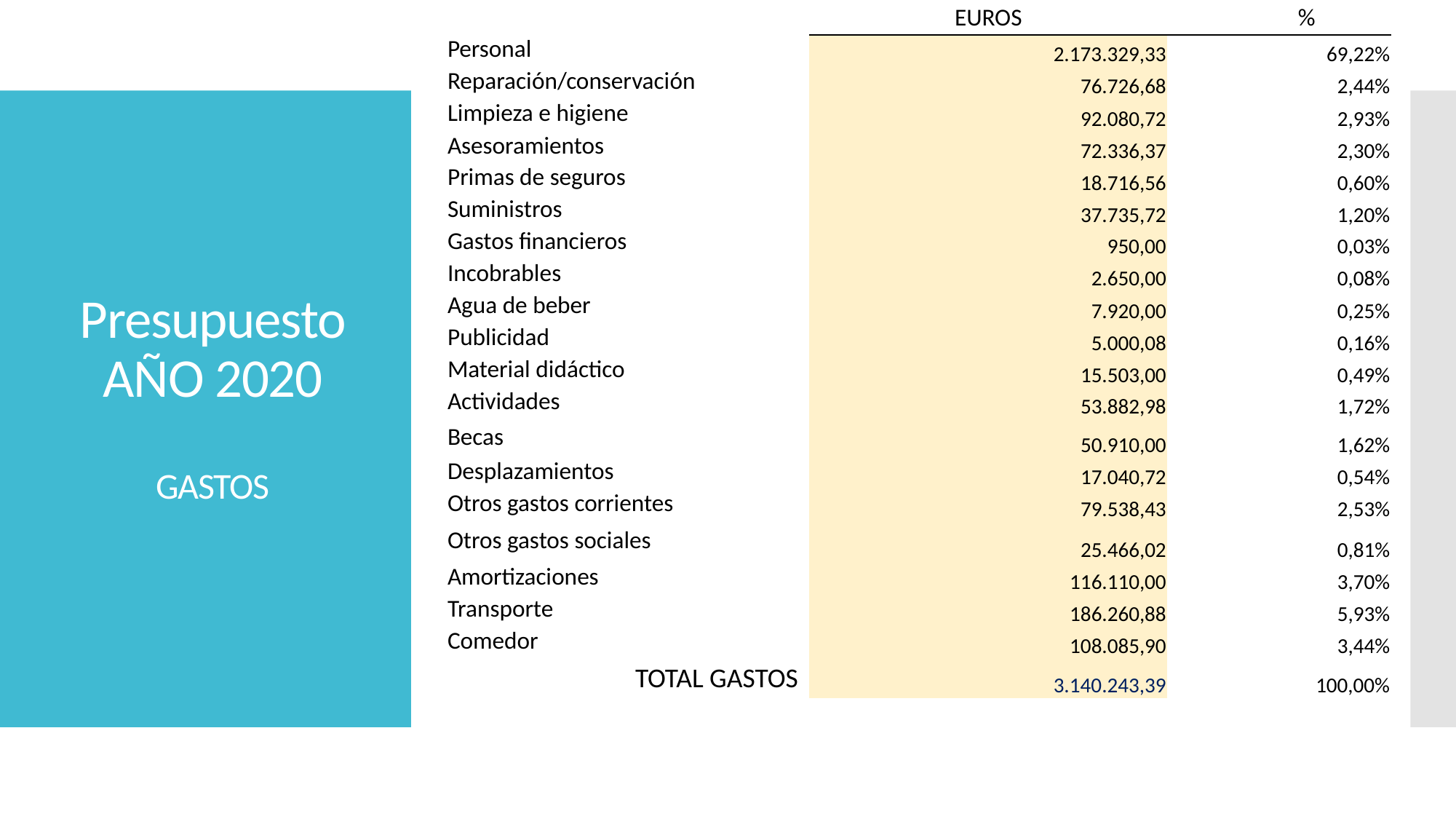

|  | EUROS |  | % |
| --- | --- | --- | --- |
| Personal | 2.173.329,33 |  | 69,22% |
| Reparación/conservación | 76.726,68 |  | 2,44% |
| Limpieza e higiene | 92.080,72 |  | 2,93% |
| Asesoramientos | 72.336,37 |  | 2,30% |
| Primas de seguros | 18.716,56 |  | 0,60% |
| Suministros | 37.735,72 |  | 1,20% |
| Gastos financieros | 950,00 |  | 0,03% |
| Incobrables | 2.650,00 |  | 0,08% |
| Agua de beber | 7.920,00 |  | 0,25% |
| Publicidad | 5.000,08 |  | 0,16% |
| Material didáctico | 15.503,00 |  | 0,49% |
| Actividades | 53.882,98 |  | 1,72% |
| Becas | 50.910,00 |  | 1,62% |
| Desplazamientos | 17.040,72 |  | 0,54% |
| Otros gastos corrientes | 79.538,43 |  | 2,53% |
| Otros gastos sociales | 25.466,02 |  | 0,81% |
| Amortizaciones | 116.110,00 |  | 3,70% |
| Transporte | 186.260,88 |  | 5,93% |
| Comedor | 108.085,90 |  | 3,44% |
| TOTAL GASTOS | 3.140.243,39 |  | 100,00% |
# Presupuesto AÑO 2020 GASTOS